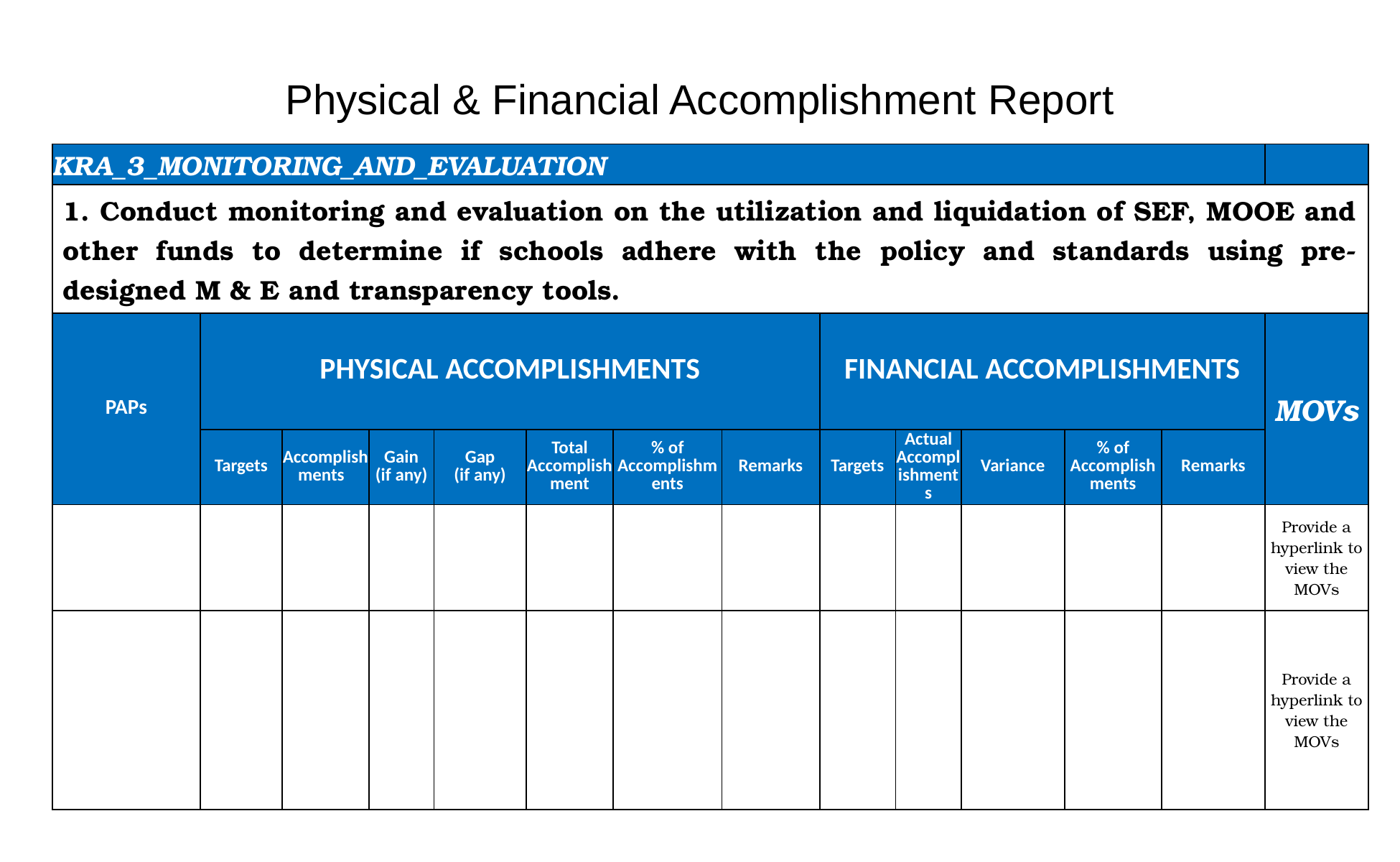

Physical & Financial Accomplishment Report
| KRA\_3\_MONITORING\_AND\_EVALUATION |  |  |  |  |  |  |  |  |  |  |  |  |  |
| --- | --- | --- | --- | --- | --- | --- | --- | --- | --- | --- | --- | --- | --- |
| 1. Conduct monitoring and evaluation on the utilization and liquidation of SEF, MOOE and other funds to determine if schools adhere with the policy and standards using pre-designed M & E and transparency tools. |  |  |  |  |  |  |  |  |  |  |  |  |  |
| PAPs | PHYSICAL ACCOMPLISHMENTS |  |  |  |  |  |  | FINANCIAL ACCOMPLISHMENTS |  |  |  |  | MOVs |
|  | Targets | Accomplishments | Gain (if any) | Gap (if any) | Total Accomplishment | % of Accomplishments | Remarks | Targets | Actual Accomplishments | Variance | % of Accomplishments | Remarks |  |
|  |  |  |  |  |  |  |  |  |  |  |  |  | Provide a hyperlink to view the MOVs |
|  |  |  |  |  |  |  |  |  |  |  |  |  | Provide a hyperlink to view the MOVs |